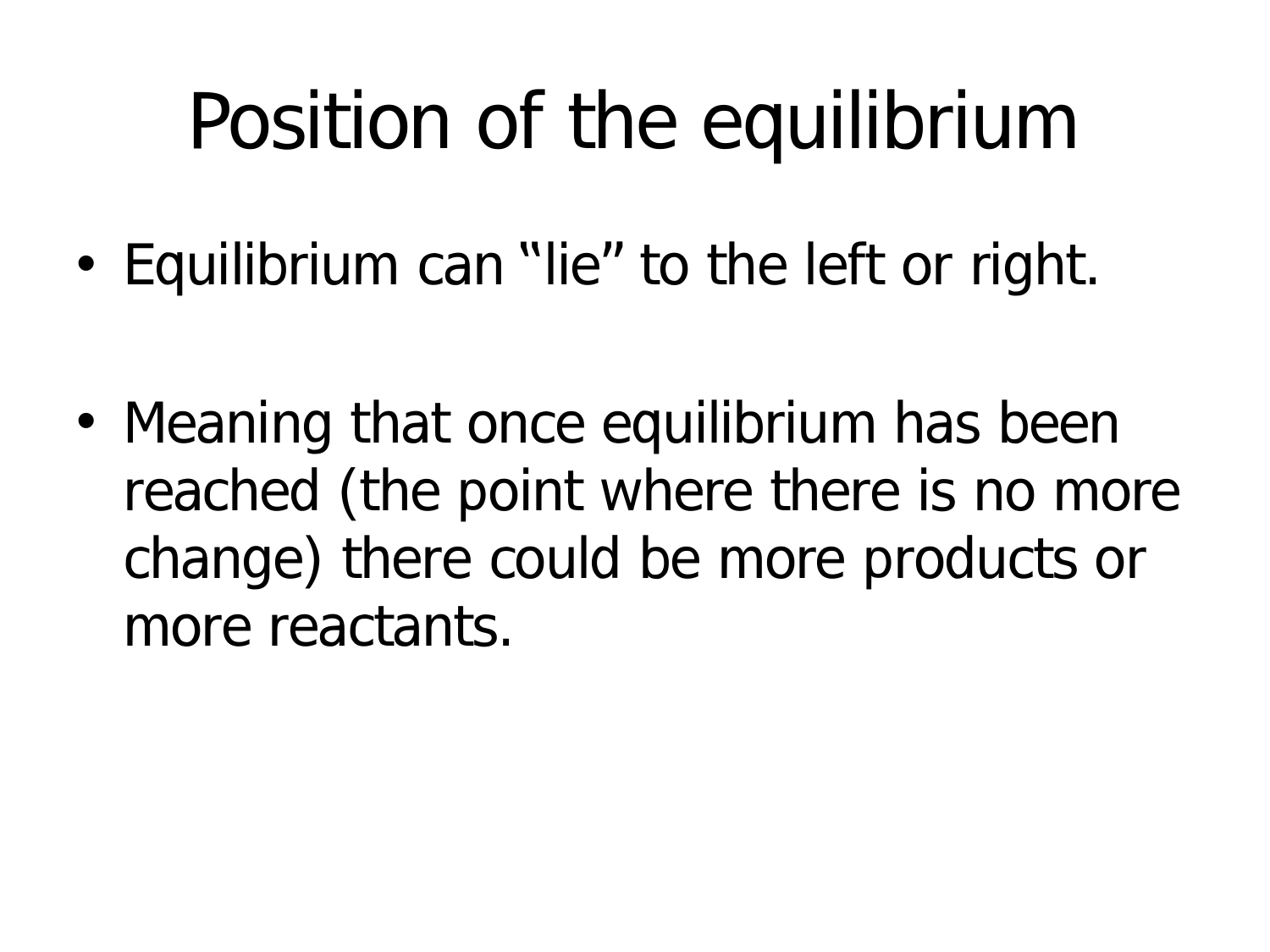

# Position of the equilibrium
Equilibrium can “lie” to the left or right.

Meaning that once equilibrium has been reached (the point where there is no more change) there could be more products or more reactants.